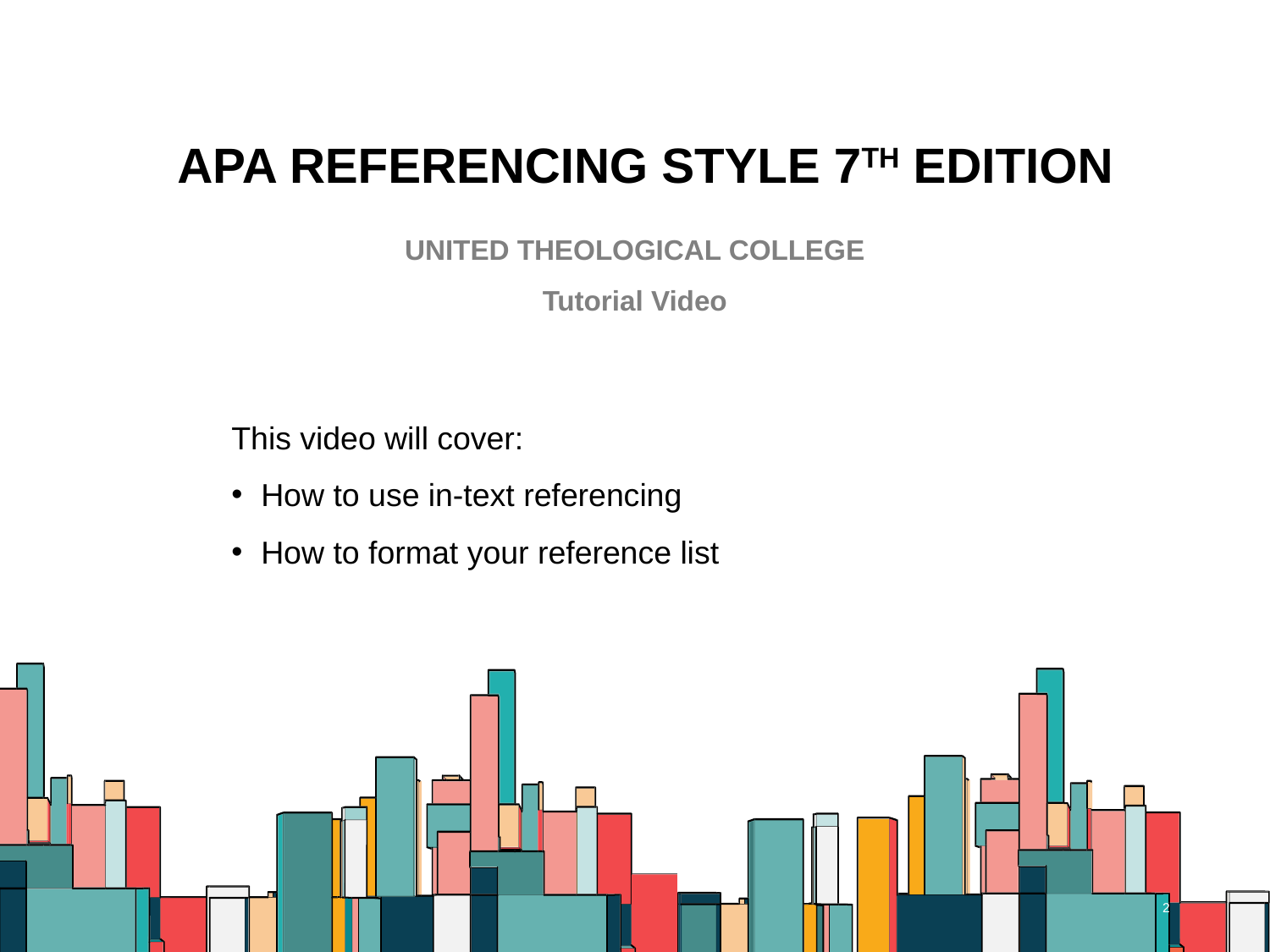

# APA Referencing style 7th edition
UNITED THEOLOGICAL COLLEGE
Tutorial Video
This video will cover:
How to use in-text referencing
How to format your reference list
2